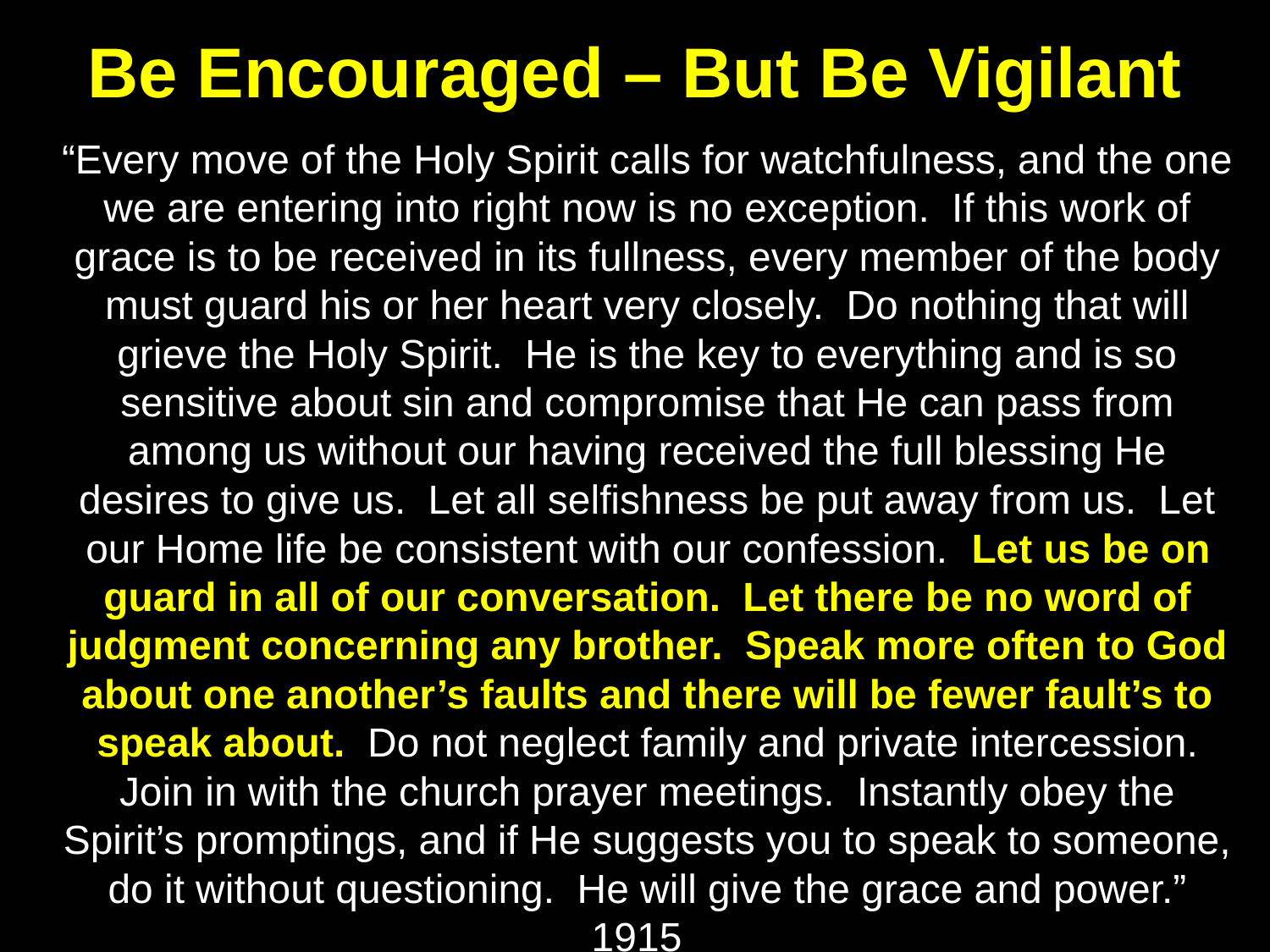

Be Encouraged – But Be Vigilant
“Every move of the Holy Spirit calls for watchfulness, and the one we are entering into right now is no exception.  If this work of grace is to be received in its fullness, every member of the body must guard his or her heart very closely.  Do nothing that will grieve the Holy Spirit.  He is the key to everything and is so sensitive about sin and compromise that He can pass from among us without our having received the full blessing He desires to give us.  Let all selfishness be put away from us.  Let our Home life be consistent with our confession.  Let us be on guard in all of our conversation.  Let there be no word of judgment concerning any brother.  Speak more often to God about one another’s faults and there will be fewer fault’s to speak about.  Do not neglect family and private intercession. Join in with the church prayer meetings.  Instantly obey the Spirit’s promptings, and if He suggests you to speak to someone, do it without questioning.  He will give the grace and power.” 1915